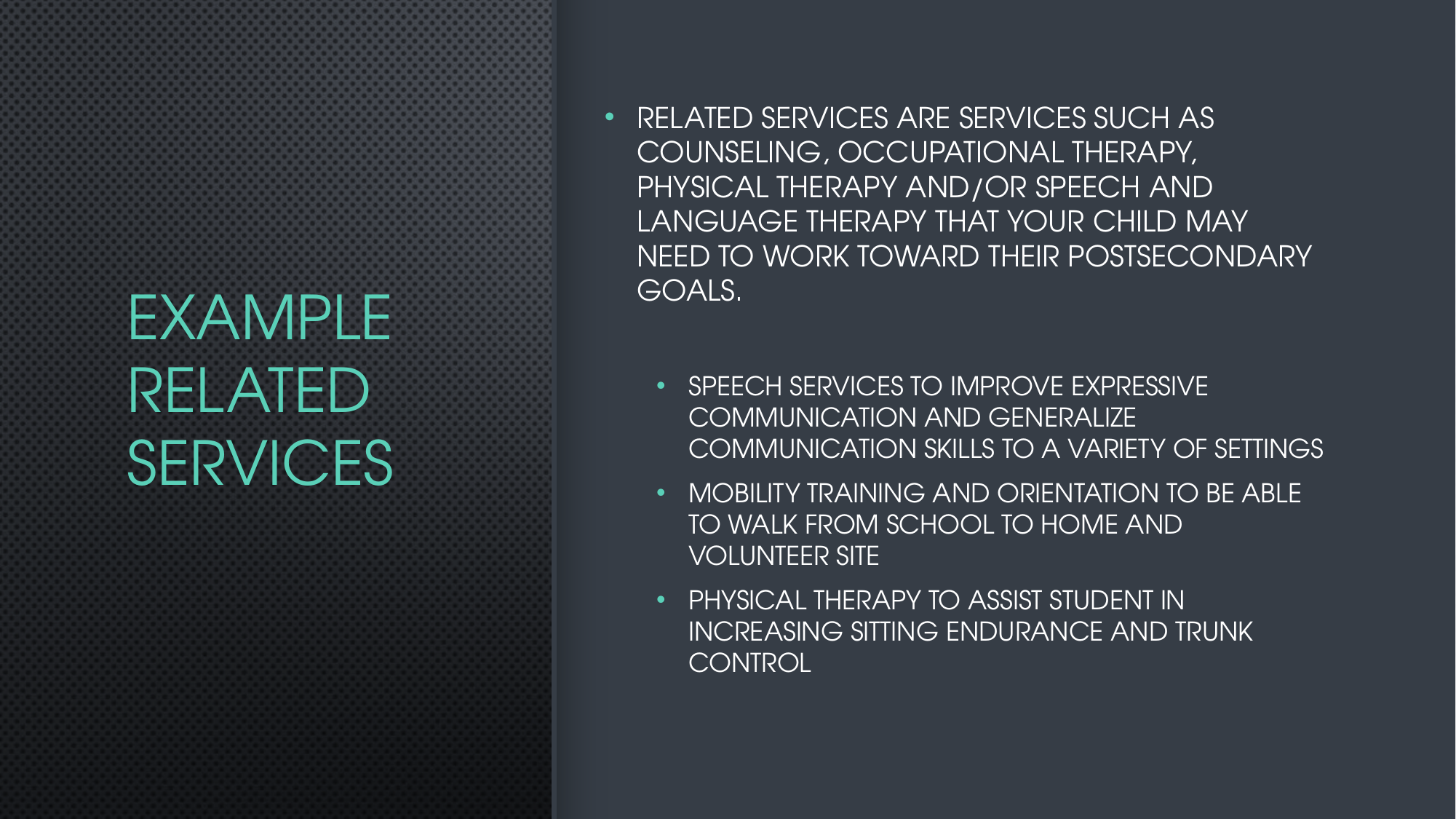

# Example  related services
Related services are services such as counseling, occupational therapy, physical therapy and/or speech and language therapy that your child may need to work toward their postsecondary goals.

Speech services to improve expressive communication and generalize communication skills to a variety of settings
Mobility training and orientation to be able to walk from school to home and volunteer site
Physical therapy to assist student in increasing sitting endurance and trunk control